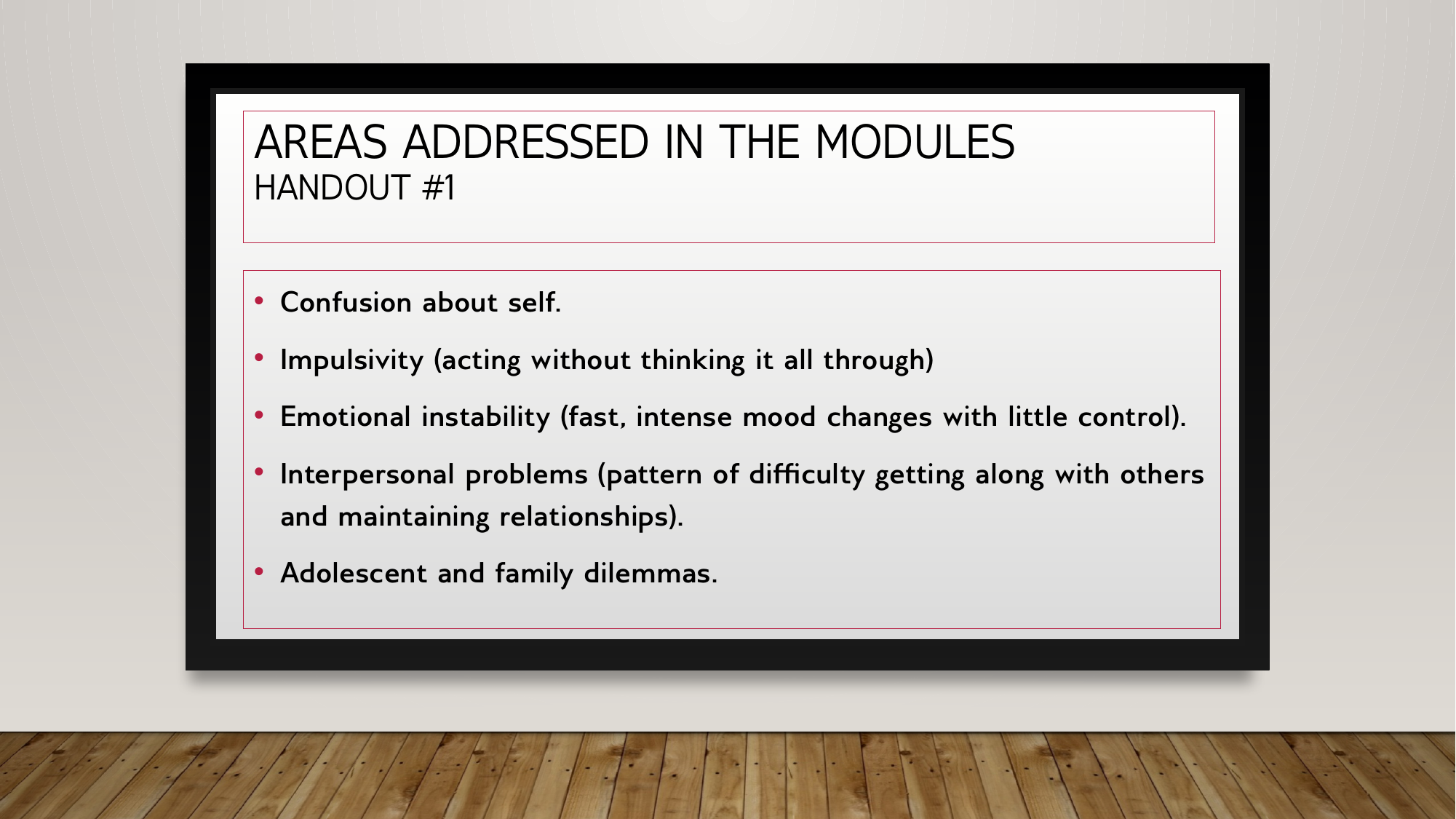

Areas addressed in the modules
HANdOUT #1
Confusion about self.
Impulsivity (acting without thinking it all through)
Emotional instability (fast, intense mood changes with little control).
Interpersonal problems (pattern of difficulty getting along with others and maintaining relationships).
Adolescent and family dilemmas.